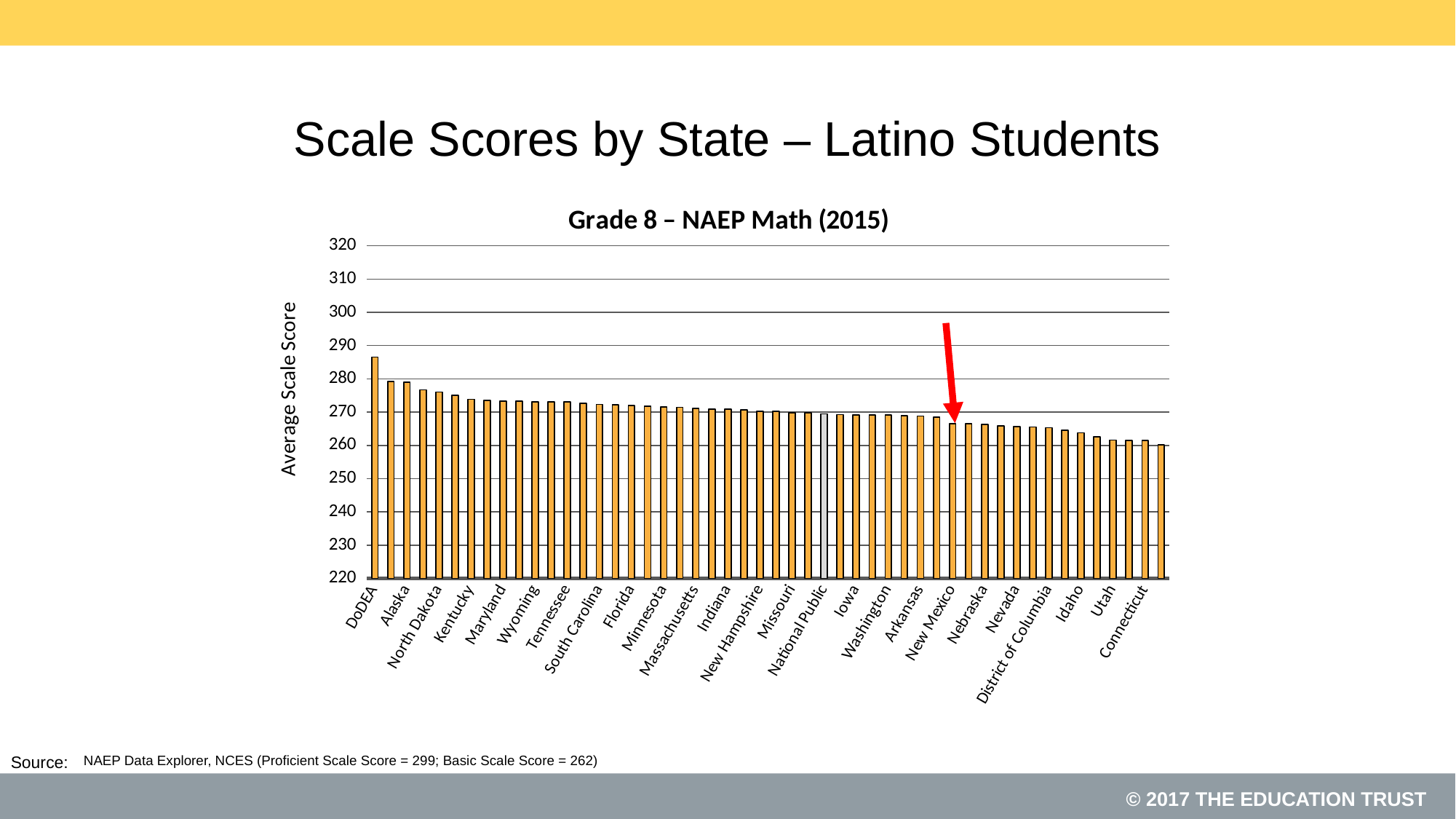

# Scale Scores by State – Latino Students

### Chart: Grade 8 – NAEP Math (2015)

| Category | Score |
|---|---|
| DoDEA | 286.52838974 |
| Virginia | 279.15576762 |
| Alaska | 279.05942796 |
| Texas | 276.67164995 |
| North Dakota | 276.0603942 |
| Montana | 275.04502214 |
| Kentucky | 273.86110074 |
| Kansas | 273.56765079 |
| Maryland | 273.33106247 |
| Illinois | 273.31740957 |
| Wyoming | 273.08416665 |
| Arizona | 273.08025536 |
| Tennessee | 273.0434775 |
| North Carolina | 272.64817368 |
| South Carolina | 272.3003573 |
| New Jersey | 272.16558214 |
| Florida | 272.03314676 |
| South Dakota | 271.82732627 |
| Minnesota | 271.53985317 |
| Hawaii | 271.45151105 |
| Massachusetts | 271.03031405 |
| Wisconsin | 270.83588482 |
| Indiana | 270.81975317 |
| Louisiana | 270.67300149 |
| New Hampshire | 270.26597443 |
| Georgia | 270.22496064 |
| Missouri | 269.74346488 |
| Delaware | 269.7203187 |
| National Public | 269.47124897 |
| Mississippi | 269.26569524 |
| Iowa | 269.18148464 |
| Michigan | 269.13526633 |
| Washington | 269.13349524 |
| Colorado | 268.89329011 |
| Arkansas | 268.83627413 |
| New York | 268.48262992 |
| New Mexico | 266.49319444 |
| Oregon | 266.4488772 |
| Nebraska | 266.24438444 |
| Oklahoma | 265.90334539 |
| Nevada | 265.70900603 |
| Ohio | 265.52417349 |
| District of Columbia | 265.32494465 |
| Rhode Island | 264.51076121 |
| Idaho | 263.76761787 |
| California | 262.58711814 |
| Utah | 261.58496046 |
| Pennsylvania | 261.4471668 |
| Connecticut | 261.41436095 |
| Alabama | 260.2437403 |
NAEP Data Explorer, NCES (Proficient Scale Score = 299; Basic Scale Score = 262)